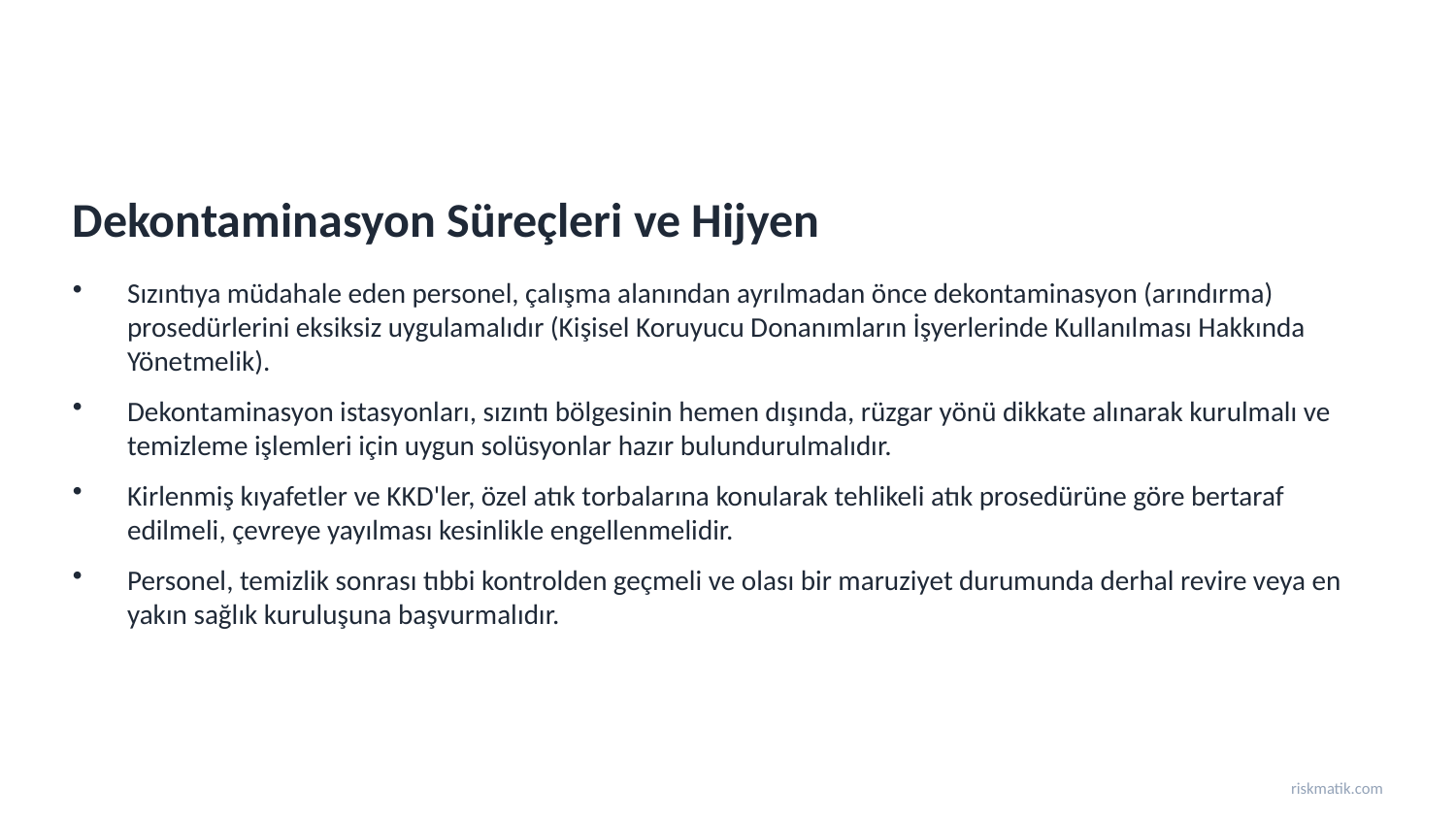

Dekontaminasyon Süreçleri ve Hijyen
Sızıntıya müdahale eden personel, çalışma alanından ayrılmadan önce dekontaminasyon (arındırma) prosedürlerini eksiksiz uygulamalıdır (Kişisel Koruyucu Donanımların İşyerlerinde Kullanılması Hakkında Yönetmelik).
Dekontaminasyon istasyonları, sızıntı bölgesinin hemen dışında, rüzgar yönü dikkate alınarak kurulmalı ve temizleme işlemleri için uygun solüsyonlar hazır bulundurulmalıdır.
Kirlenmiş kıyafetler ve KKD'ler, özel atık torbalarına konularak tehlikeli atık prosedürüne göre bertaraf edilmeli, çevreye yayılması kesinlikle engellenmelidir.
Personel, temizlik sonrası tıbbi kontrolden geçmeli ve olası bir maruziyet durumunda derhal revire veya en yakın sağlık kuruluşuna başvurmalıdır.
riskmatik.com